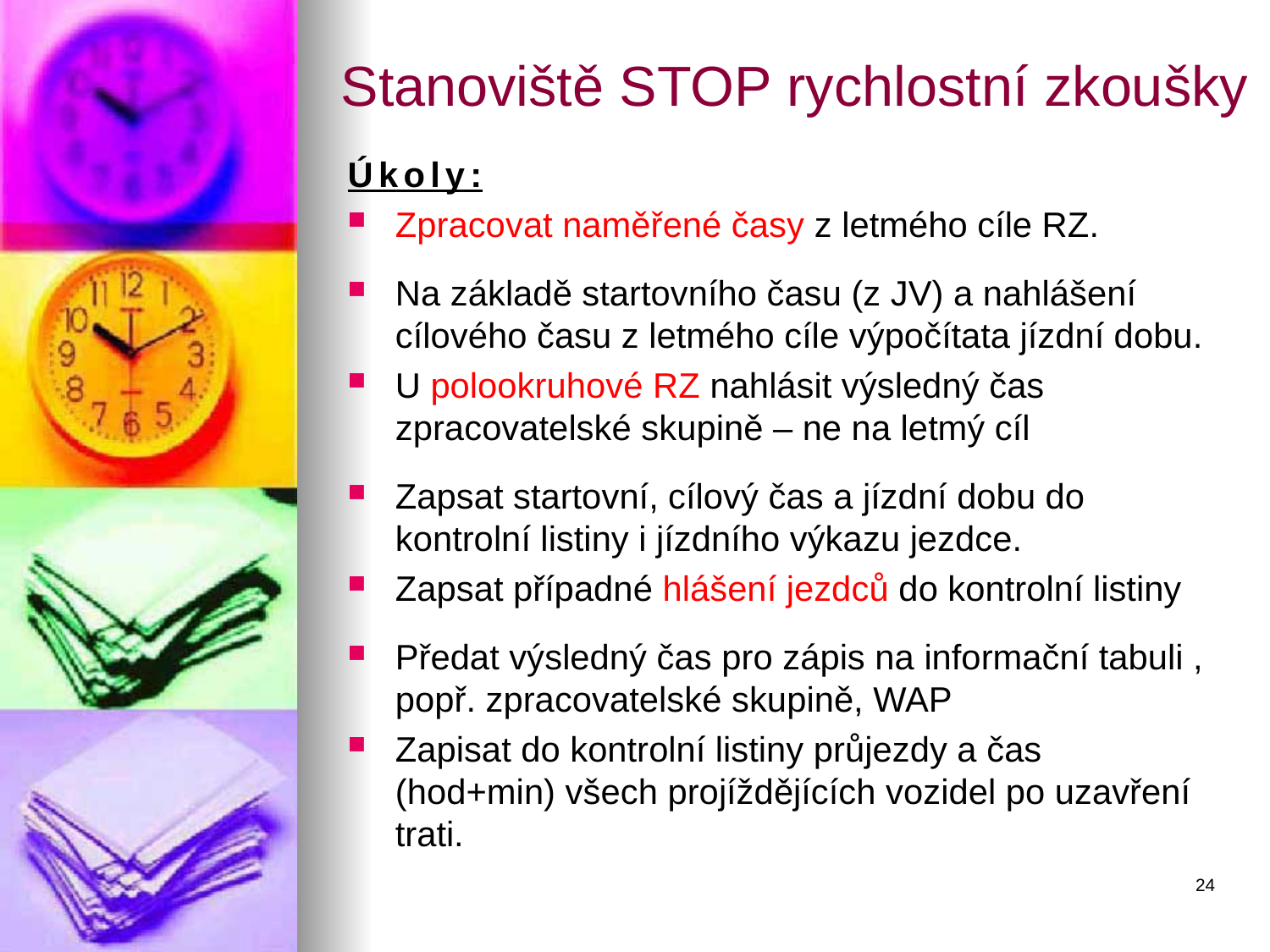

# Stanoviště STOP rychlostní zkoušky
Úkoly:
Zpracovat naměřené časy z letmého cíle RZ.

Na základě startovního času (z JV) a nahlášení cílového času z letmého cíle výpočítata jízdní dobu.
U polookruhové RZ nahlásit výsledný čas zpracovatelské skupině – ne na letmý cíl

Zapsat startovní, cílový čas a jízdní dobu do kontrolní listiny i jízdního výkazu jezdce.
Zapsat případné hlášení jezdců do kontrolní listiny

Předat výsledný čas pro zápis na informační tabuli , popř. zpracovatelské skupině, WAP
Zapisat do kontrolní listiny průjezdy a čas (hod+min) všech projíždějících vozidel po uzavření trati.

24